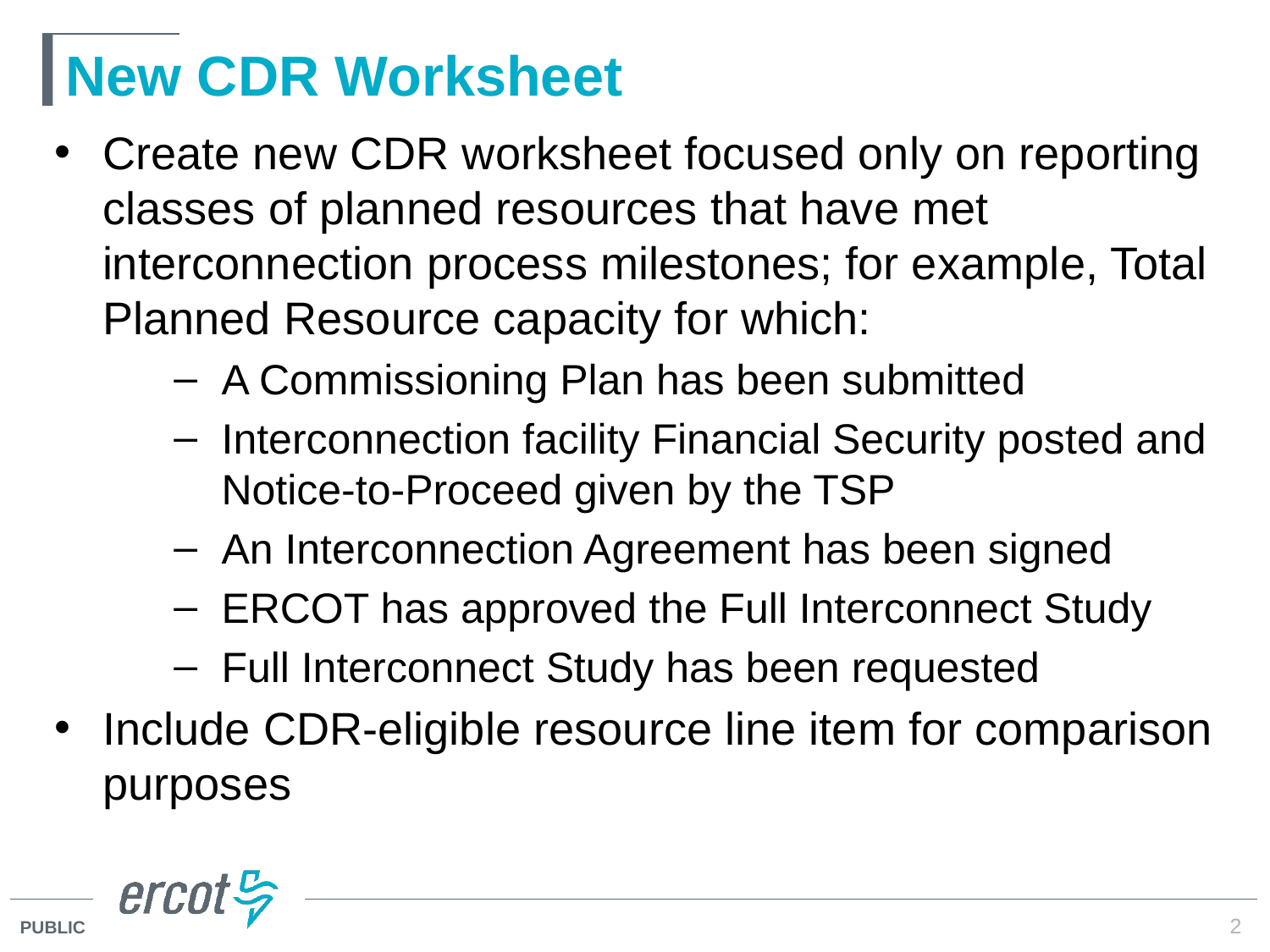

# New CDR Worksheet
Create new CDR worksheet focused only on reporting classes of planned resources that have met interconnection process milestones; for example, Total Planned Resource capacity for which:
A Commissioning Plan has been submitted
Interconnection facility Financial Security posted and Notice-to-Proceed given by the TSP
An Interconnection Agreement has been signed
ERCOT has approved the Full Interconnect Study
Full Interconnect Study has been requested
Include CDR-eligible resource line item for comparison purposes
2